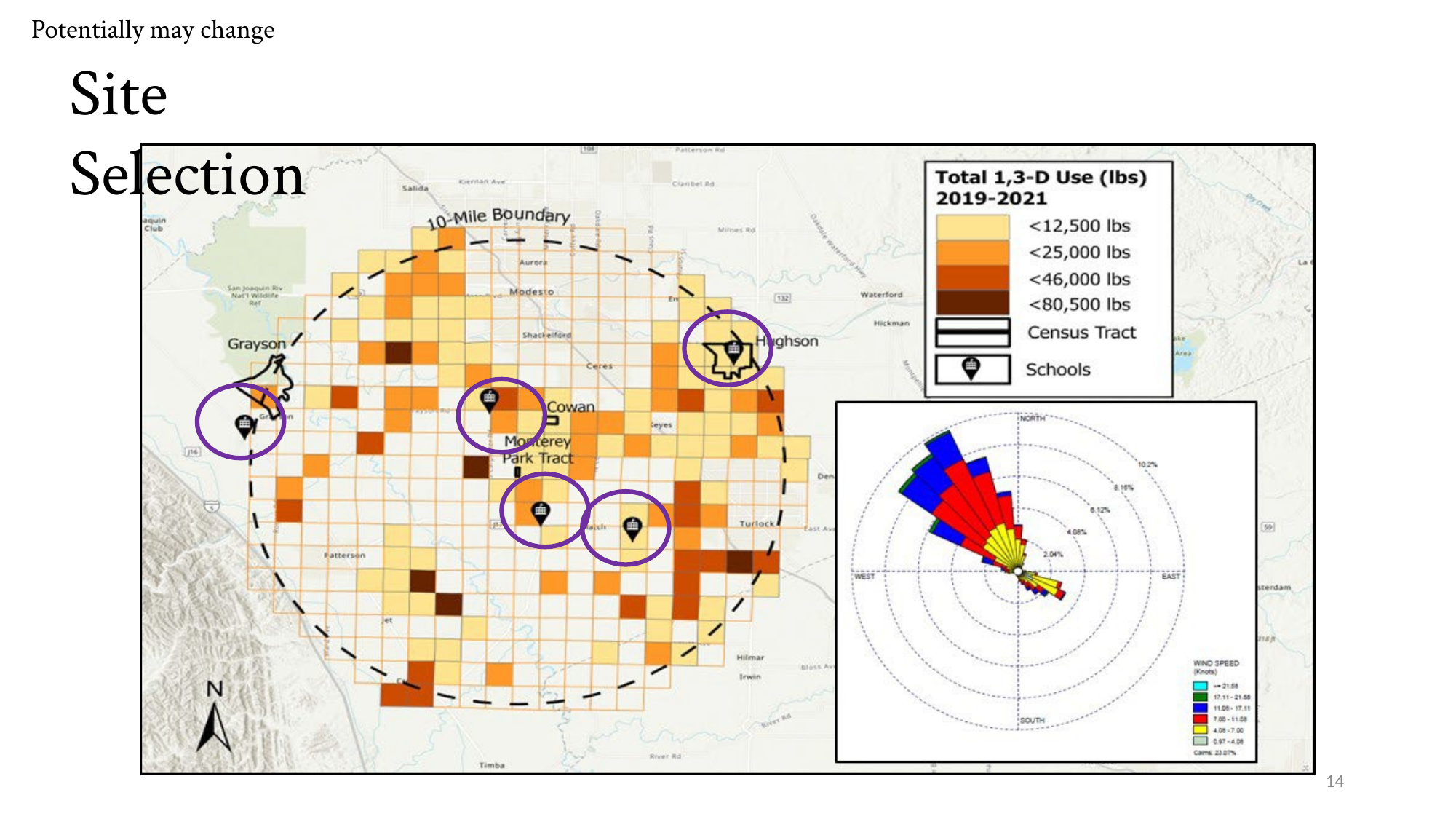

# Potentially may change
Site Selection

14